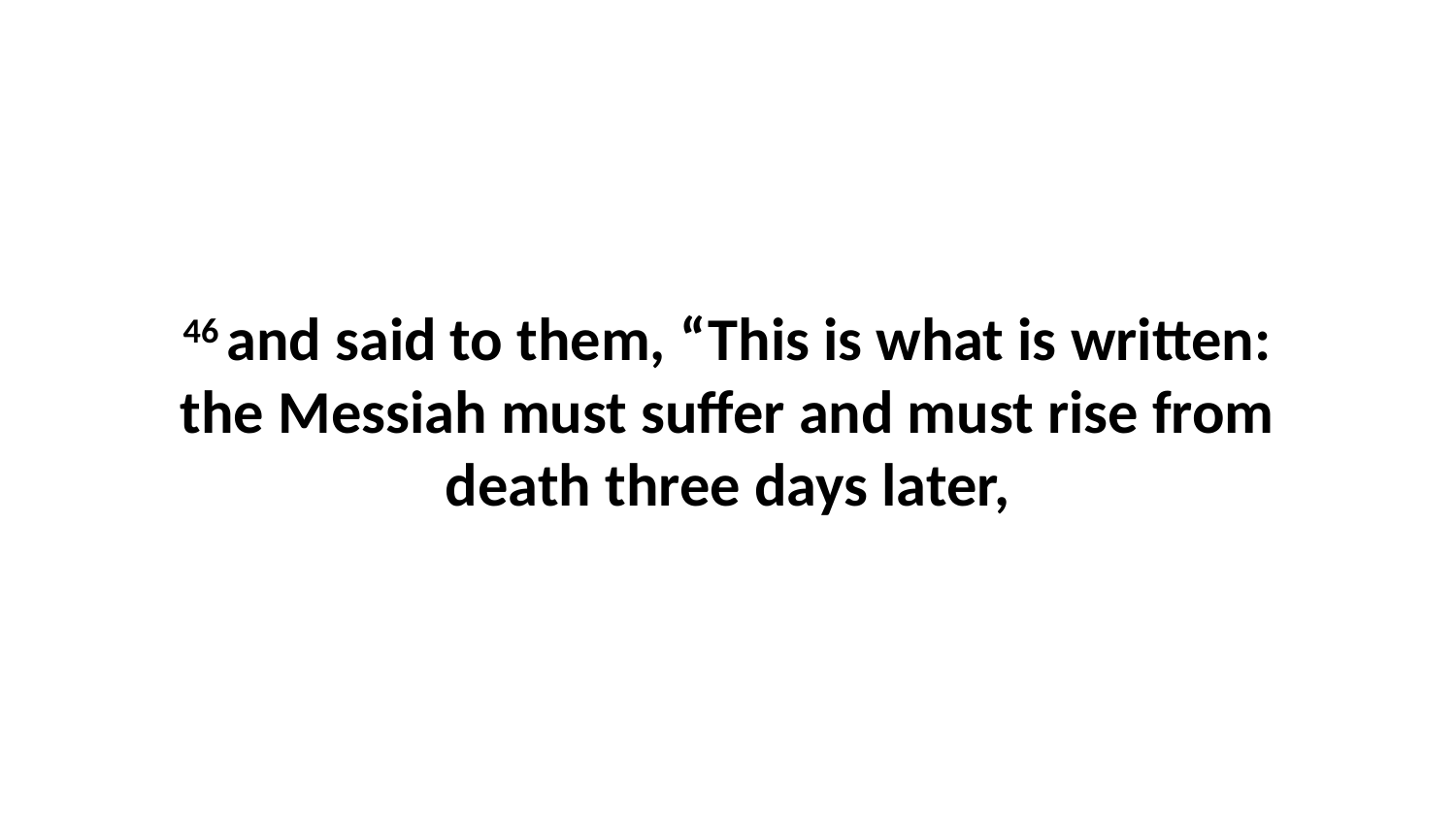

46 and said to them, “This is what is written: the Messiah must suffer and must rise from death three days later,